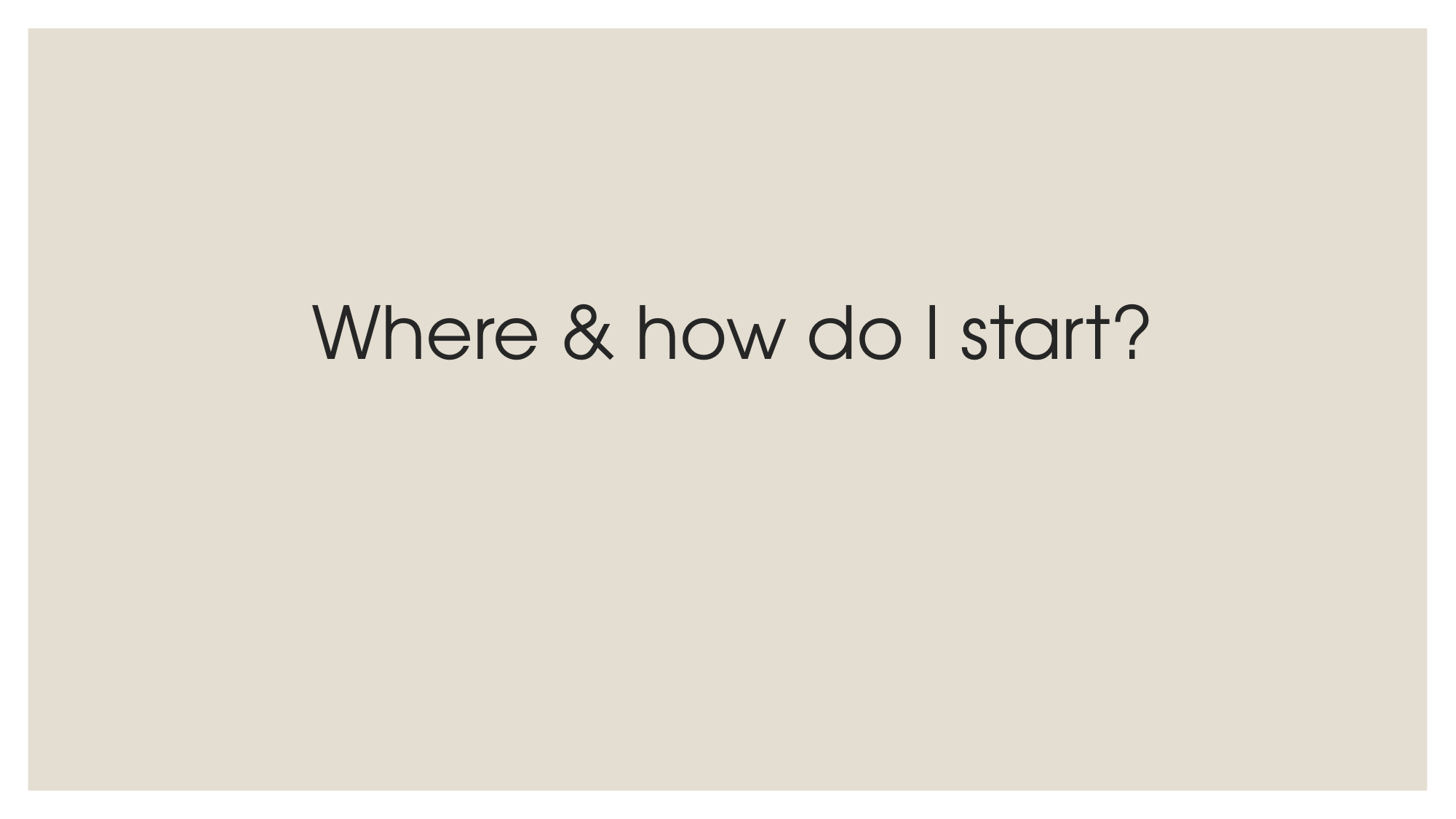

# Where & how do I start?